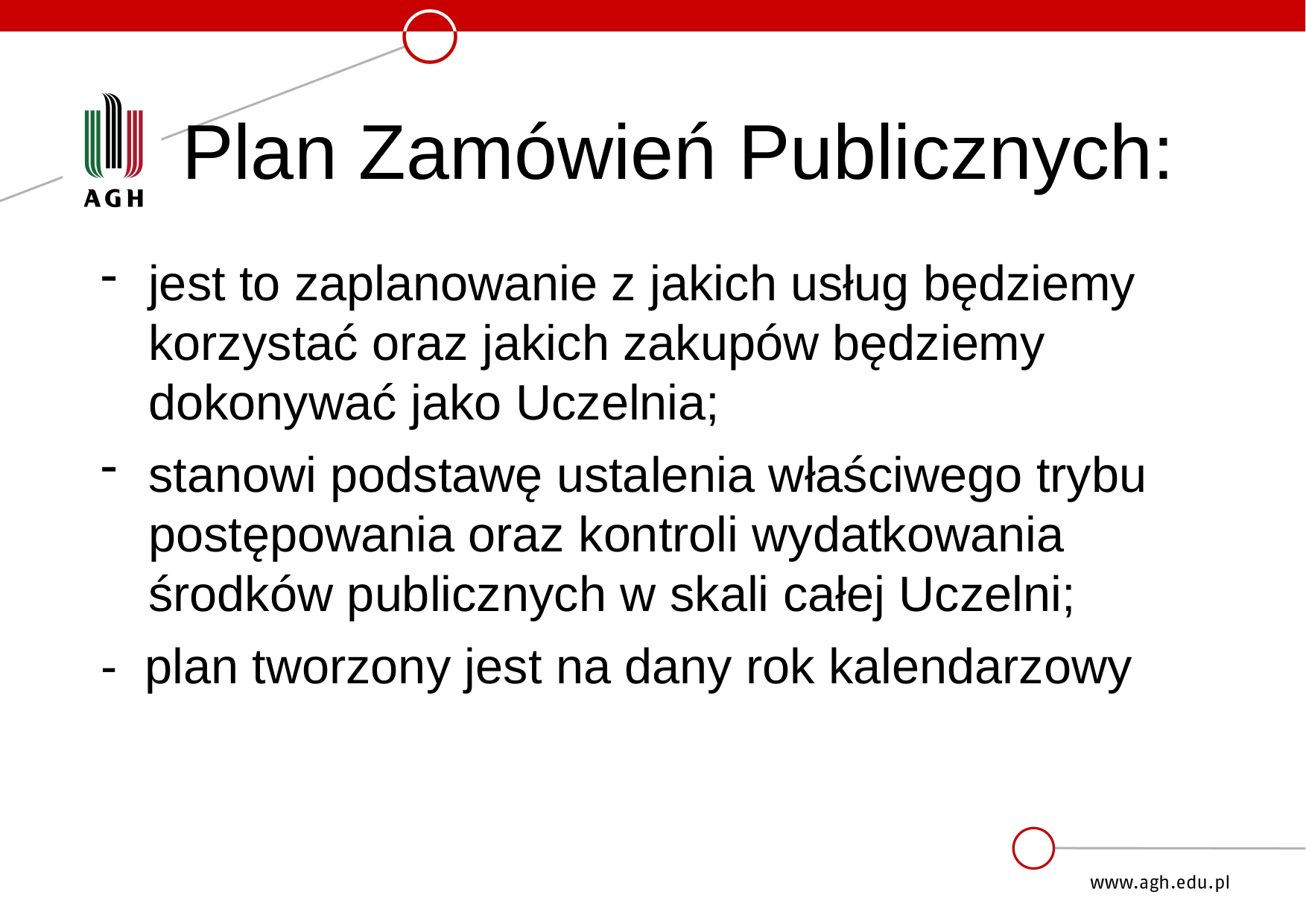

# Plan Zamówień Publicznych:
jest to zaplanowanie z jakich usług będziemy korzystać oraz jakich zakupów będziemy dokonywać jako Uczelnia;
stanowi podstawę ustalenia właściwego trybu postępowania oraz kontroli wydatkowania środków publicznych w skali całej Uczelni;
-  plan tworzony jest na dany rok kalendarzowy